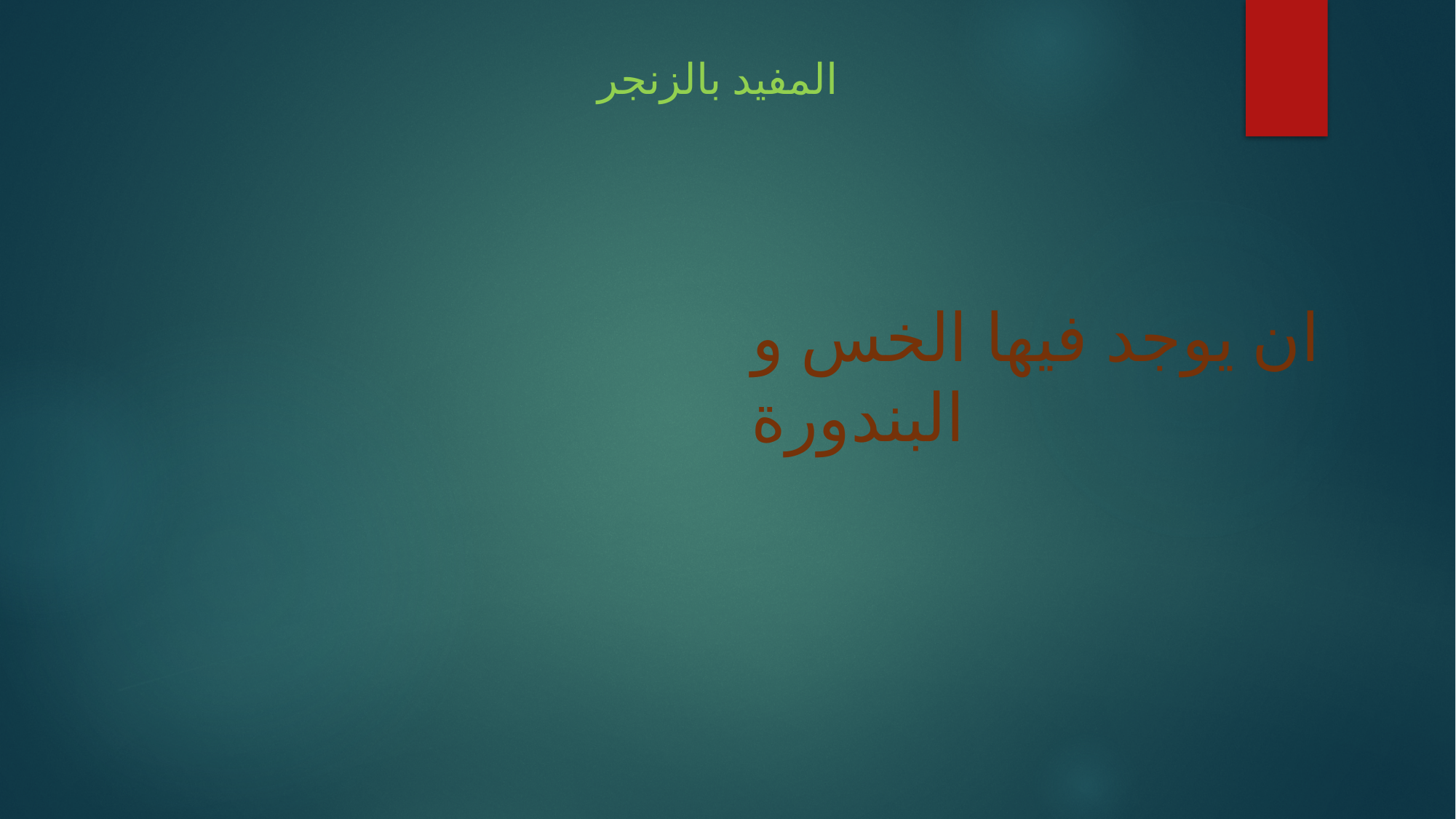

المفيد بالزنجر
ان يوجد فيها الخس و البندورة